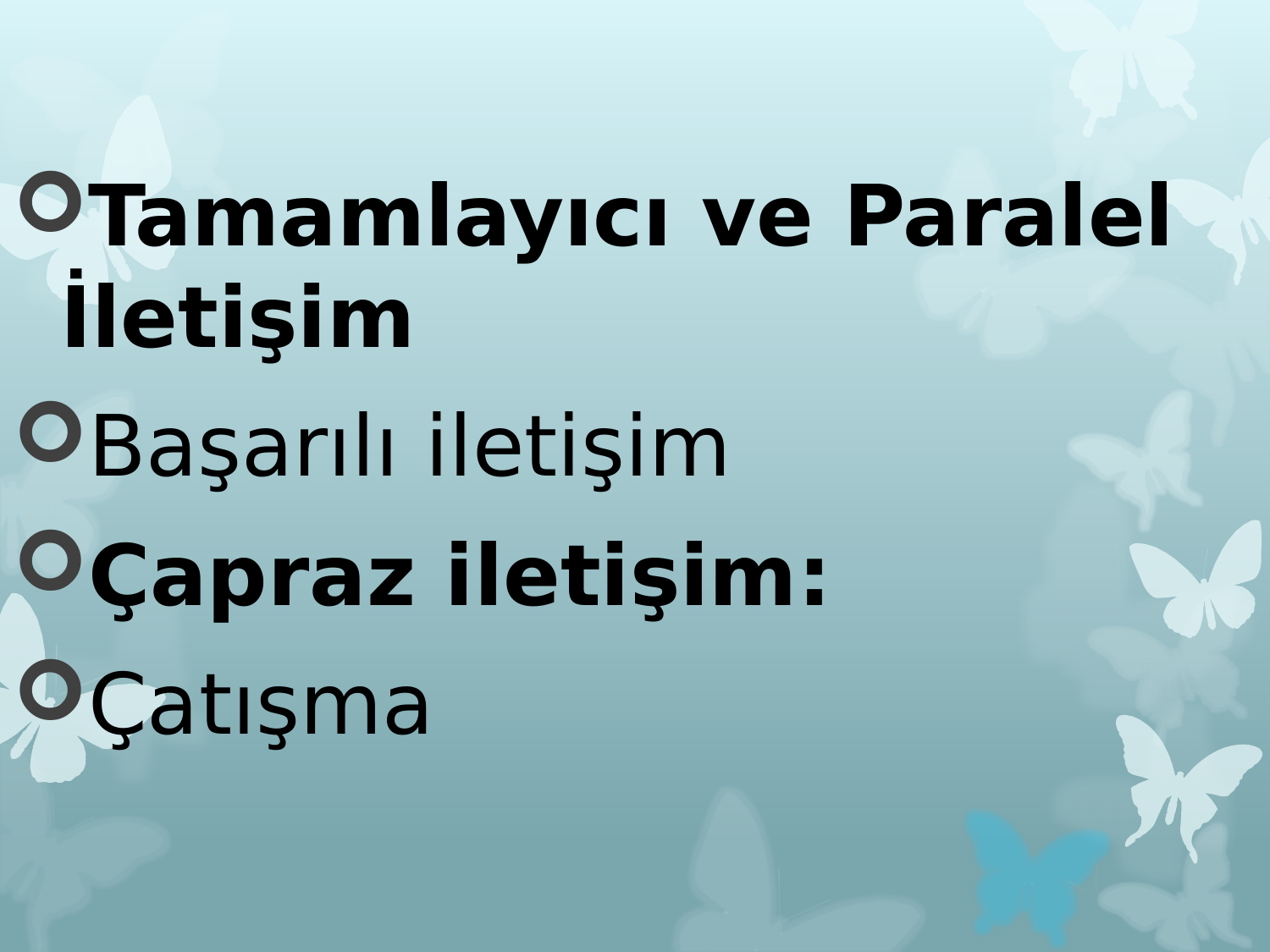

Tamamlayıcı ve Paralel İletişim
Başarılı iletişim
Çapraz iletişim:
Çatışma
#